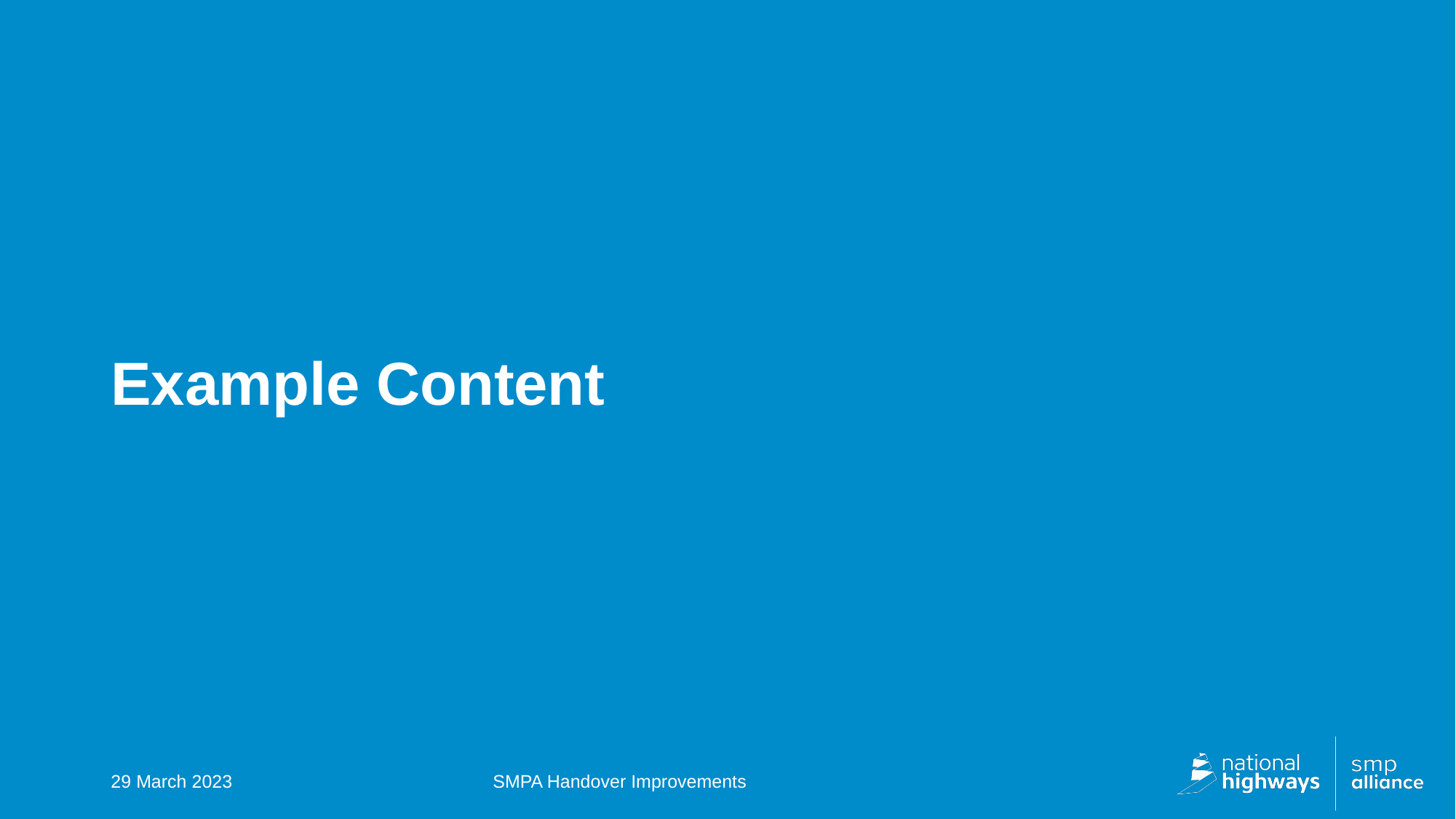

# Example Content
29 March 2023
SMPA Handover Improvements